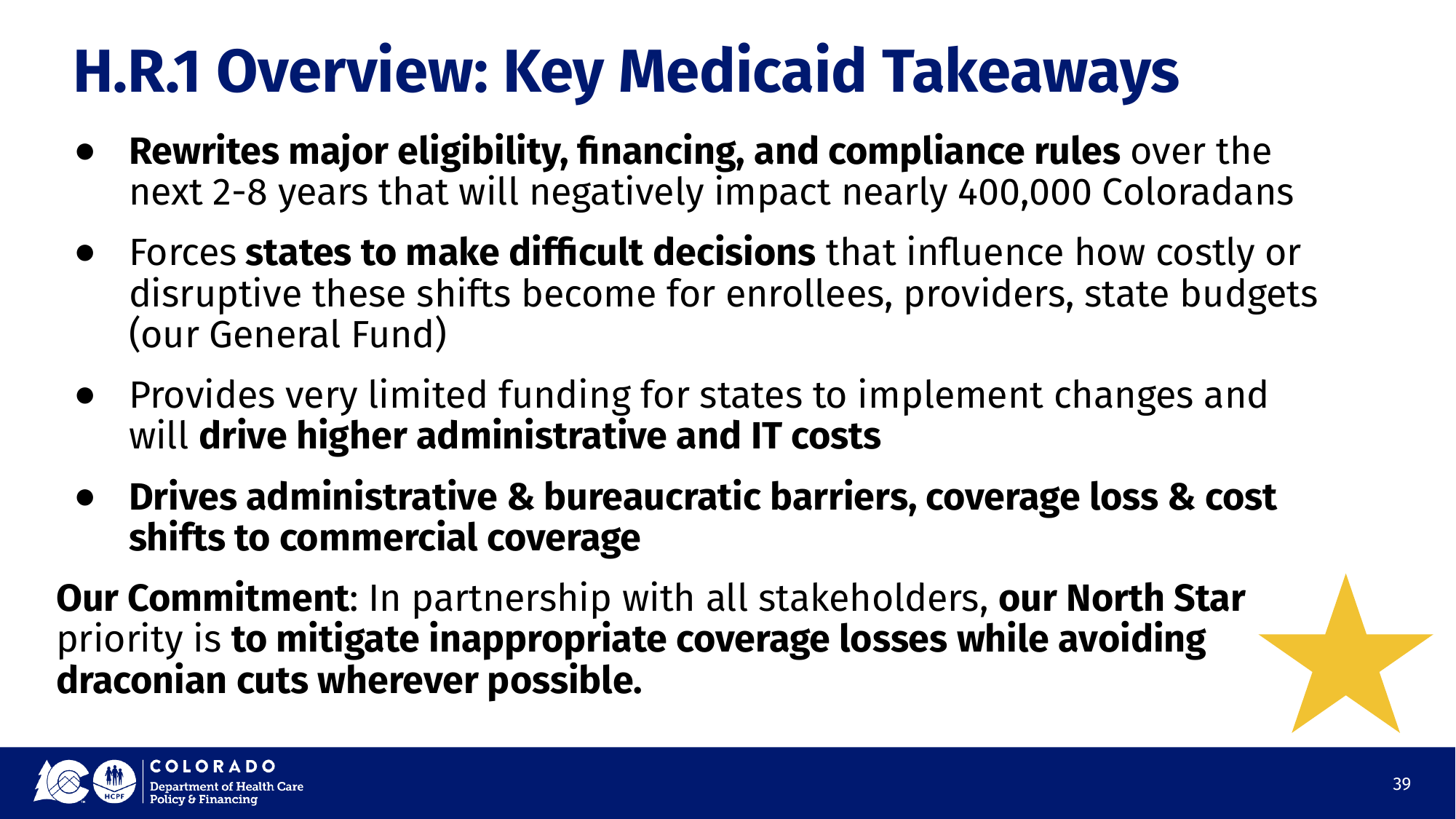

# H.R.1 Overview: Key Medicaid Takeaways
Rewrites major eligibility, financing, and compliance rules over the next 2-8 years that will negatively impact nearly 400,000 Coloradans
Forces states to make difficult decisions that influence how costly or disruptive these shifts become for enrollees, providers, state budgets (our General Fund)
Provides very limited funding for states to implement changes and will drive higher administrative and IT costs
Drives administrative & bureaucratic barriers, coverage loss & cost shifts to commercial coverage
Our Commitment: In partnership with all stakeholders, our North Star priority is to mitigate inappropriate coverage losses while avoiding  draconian cuts wherever possible.

39